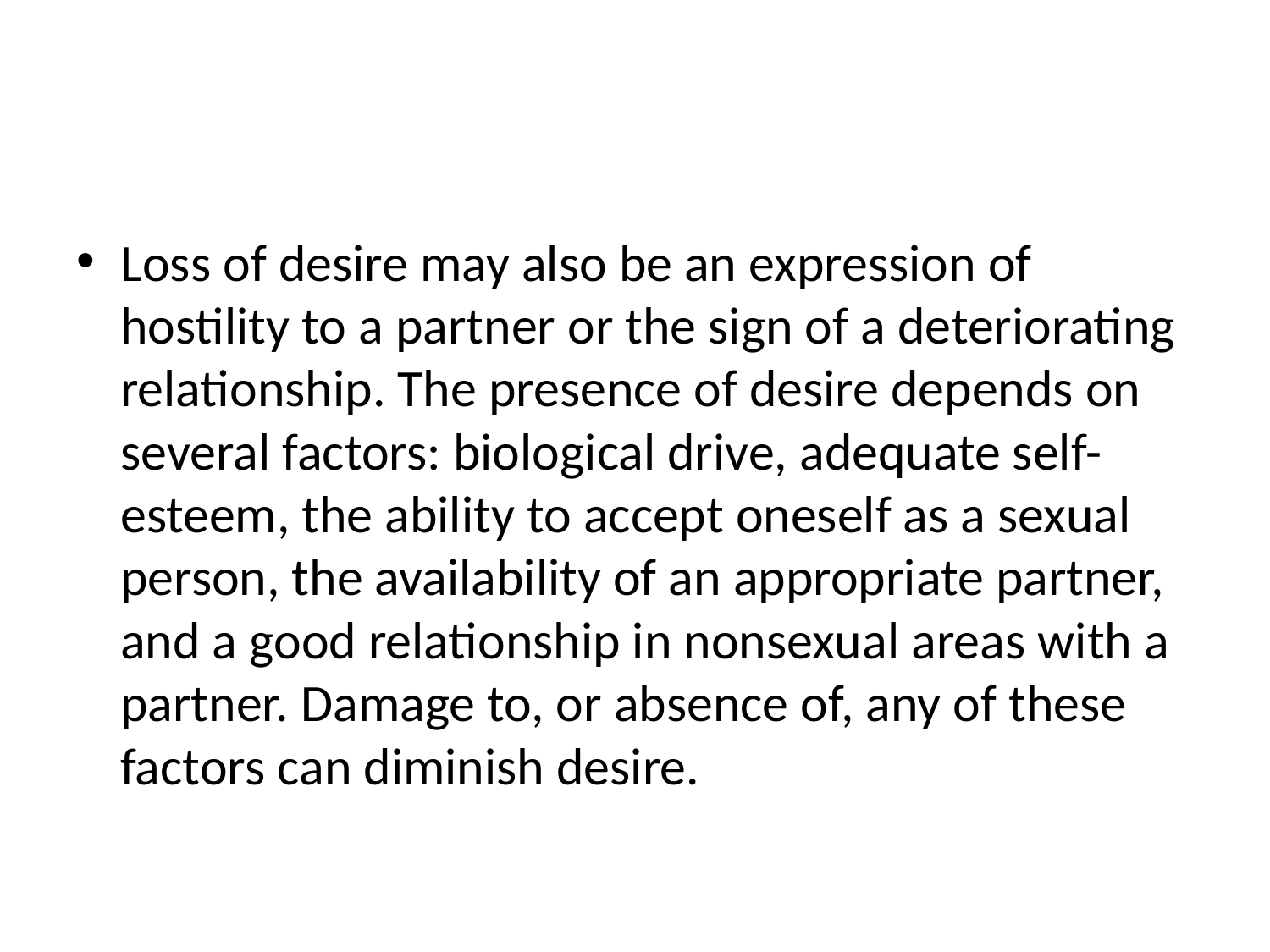

#
Loss of desire may also be an expression of hostility to a partner or the sign of a deteriorating relationship. The presence of desire depends on several factors: biological drive, adequate self-esteem, the ability to accept oneself as a sexual person, the availability of an appropriate partner, and a good relationship in nonsexual areas with a partner. Damage to, or absence of, any of these factors can diminish desire.